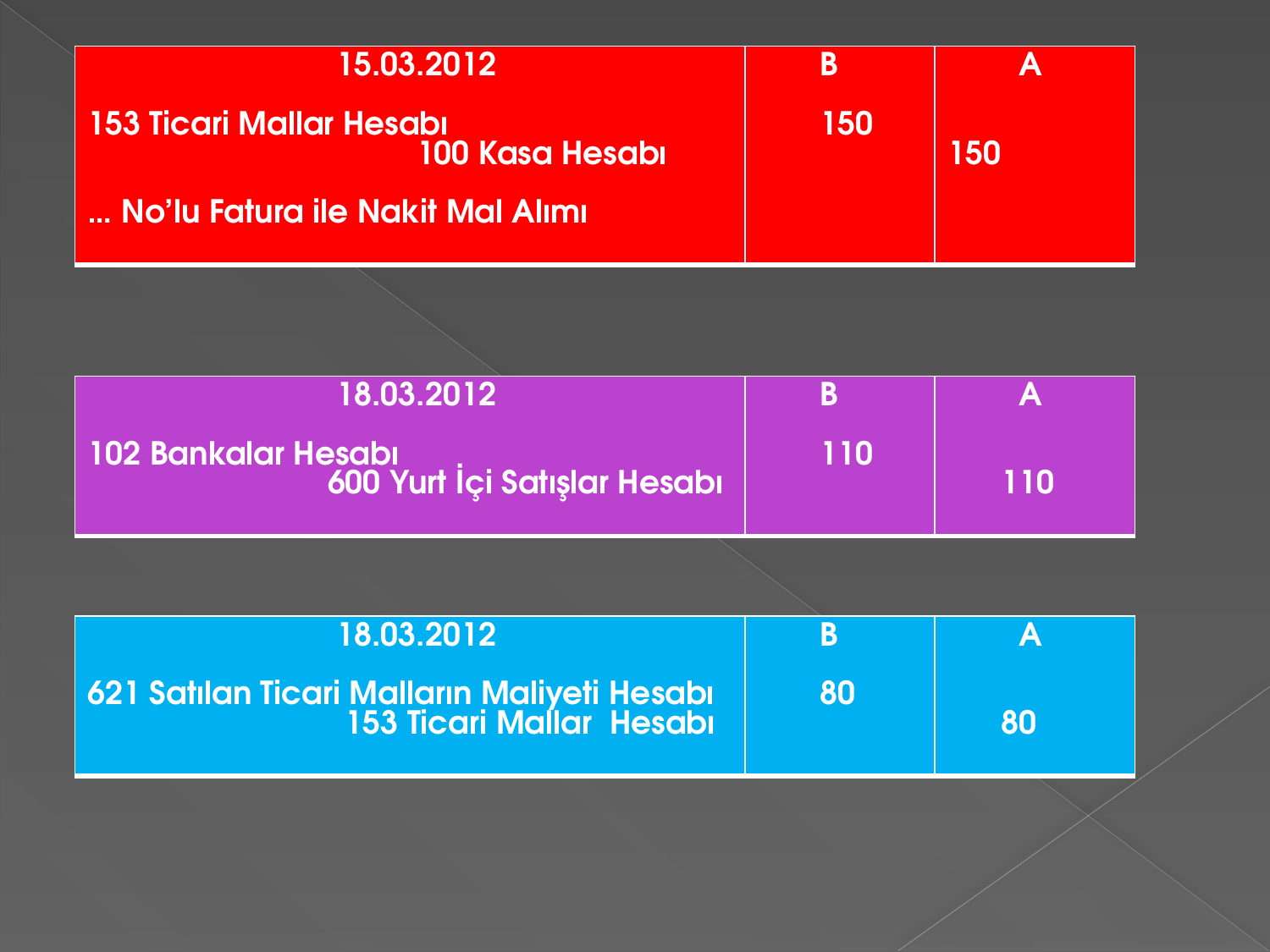

| 15.03.2012 153 Ticari Mallar Hesabı 100 Kasa Hesabı … No’lu Fatura ile Nakit Mal Alımı | B 150 | A 150 |
| --- | --- | --- |
| 18.03.2012 Bankalar Hesabı 600 Yurt İçi Satışlar Hesabı | B 110 | A 110 |
| --- | --- | --- |
| 18.03.2012 621 Satılan Ticari Malların Maliyeti Hesabı 153 Ticari Mallar Hesabı | B 80 | A 80 |
| --- | --- | --- |